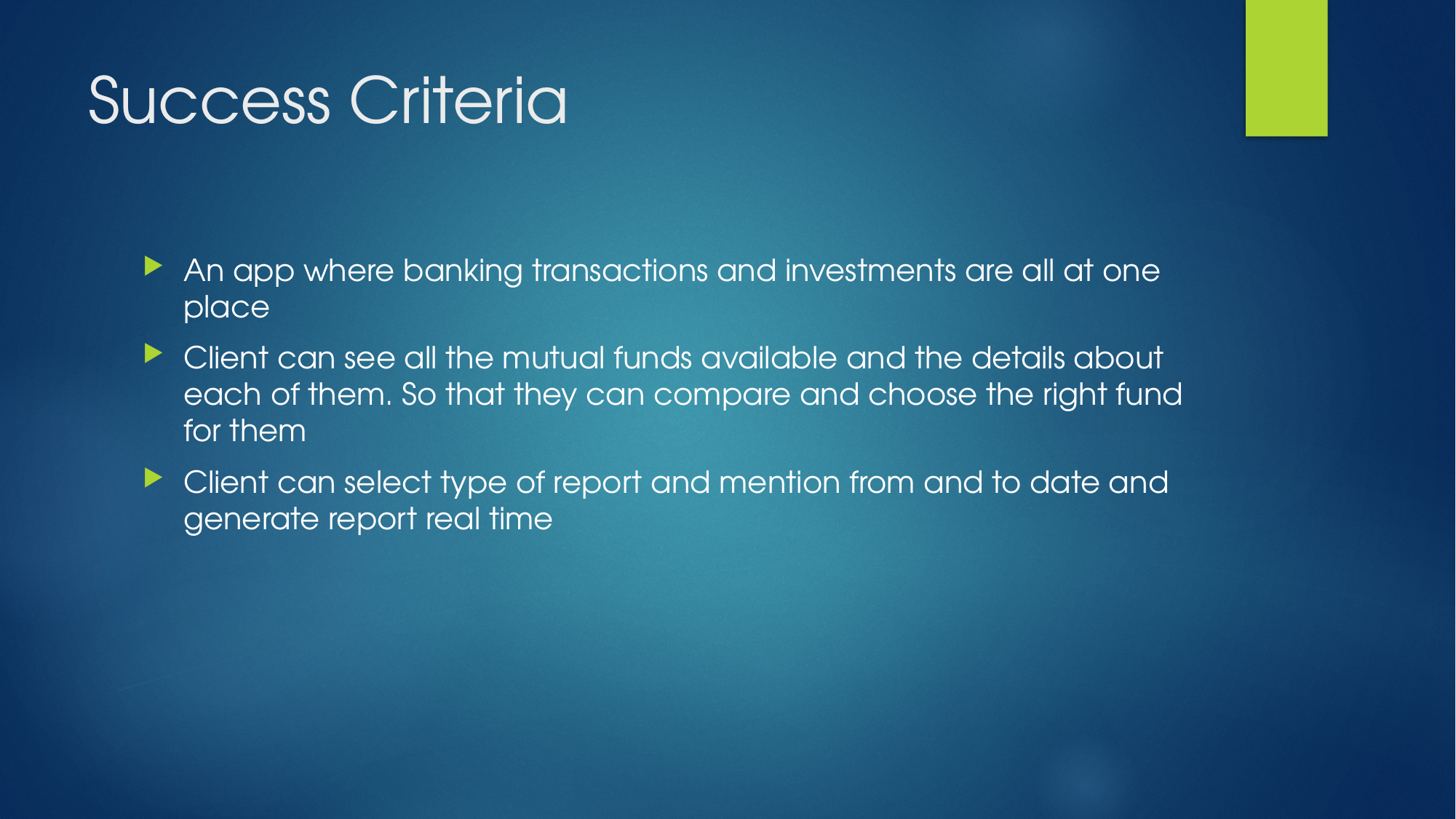

# Success Criteria
An app where banking transactions and investments are all at one place
Client can see all the mutual funds available and the details about each of them. So that they can compare and choose the right fund for them
Client can select type of report and mention from and to date and generate report real time